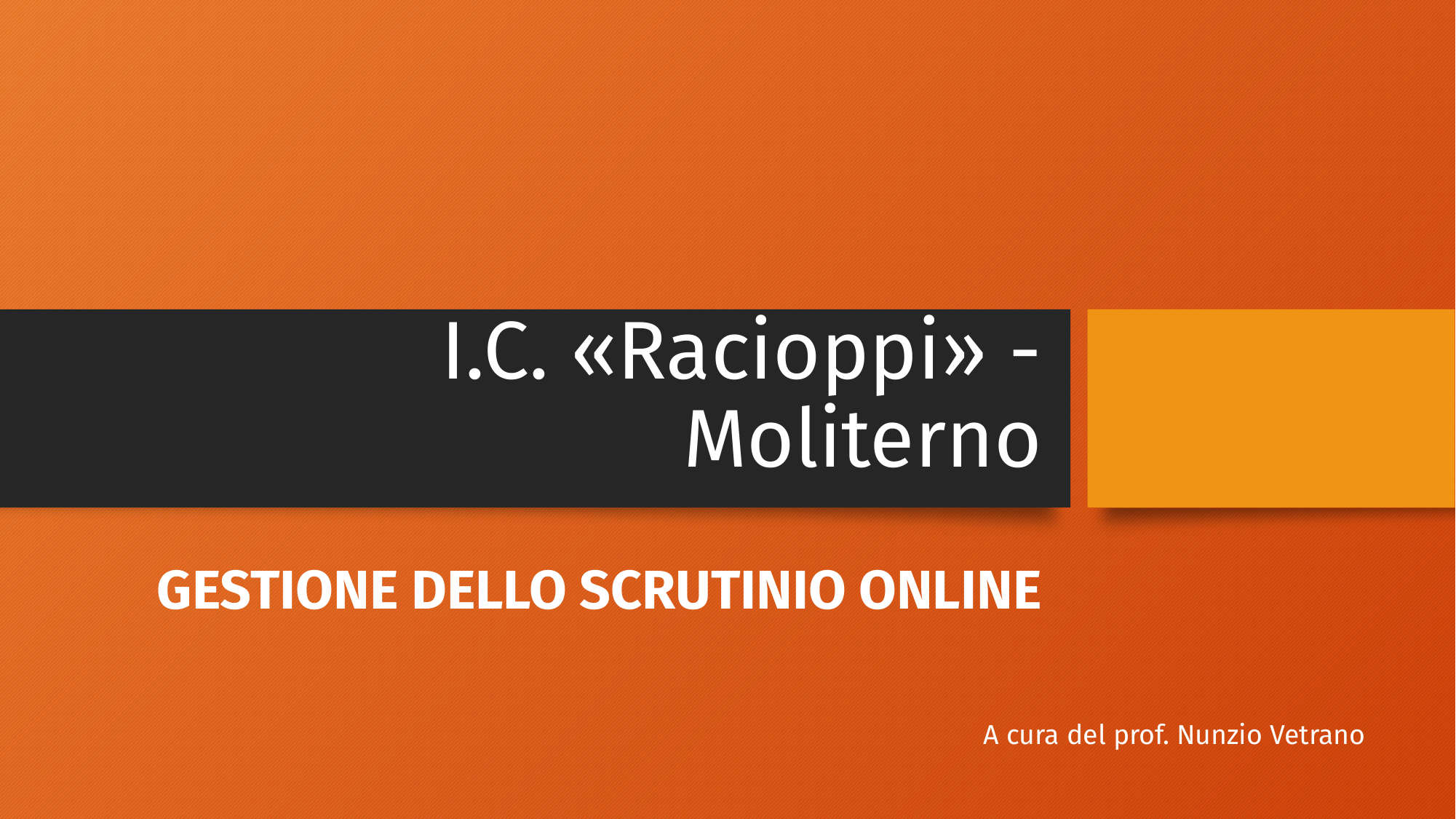

# I.C. «Racioppi» - Moliterno
GESTIONE DELLO SCRUTINIO ONLINE
A cura del prof. Nunzio Vetrano